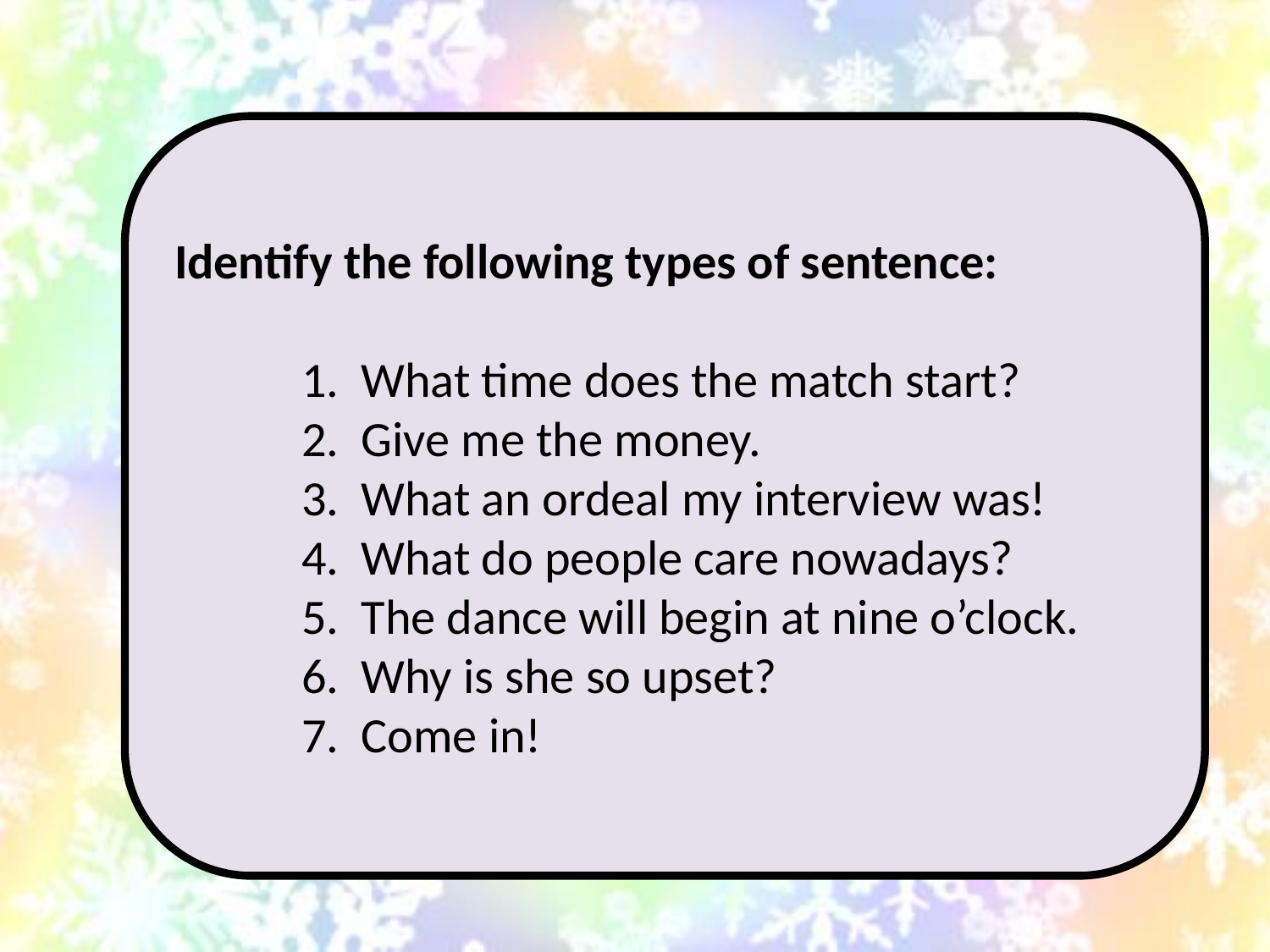

Identify the following types of sentence:

	1.  What time does the match start?
	2.  Give me the money.
	3.  What an ordeal my interview was!
	4.  What do people care nowadays?
	5.  The dance will begin at nine o’clock.
	6.  Why is she so upset?
	7.  Come in!